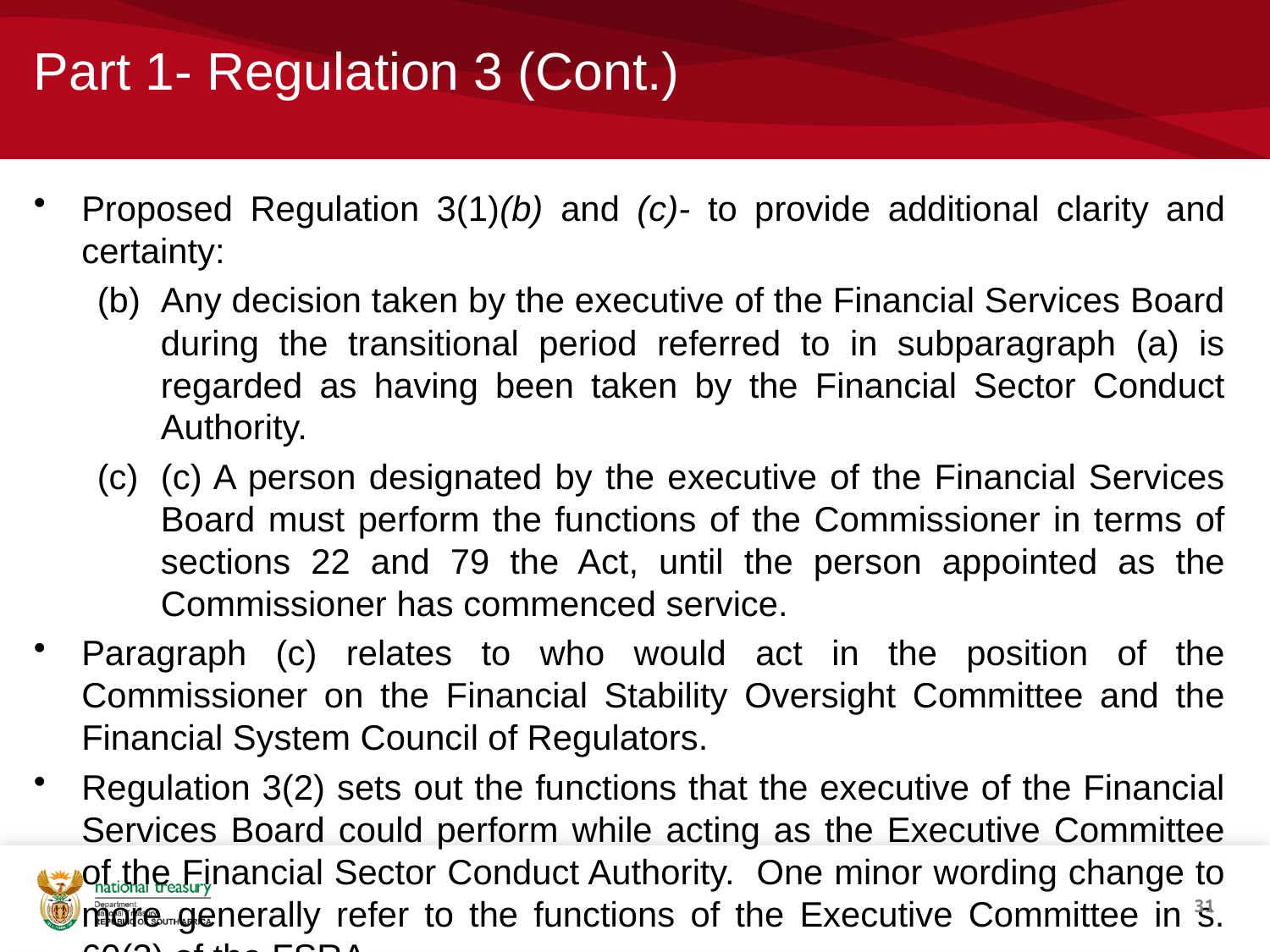

# Part 1- Regulation 3 (Cont.)
Proposed Regulation 3(1)(b) and (c)- to provide additional clarity and certainty:
Any decision taken by the executive of the Financial Services Board during the transitional period referred to in subparagraph (a) is regarded as having been taken by the Financial Sector Conduct Authority.
(c) A person designated by the executive of the Financial Services Board must perform the functions of the Commissioner in terms of sections 22 and 79 the Act, until the person appointed as the Commissioner has commenced service.
Paragraph (c) relates to who would act in the position of the Commissioner on the Financial Stability Oversight Committee and the Financial System Council of Regulators.
Regulation 3(2) sets out the functions that the executive of the Financial Services Board could perform while acting as the Executive Committee of the Financial Sector Conduct Authority.  One minor wording change to more generally refer to the functions of the Executive Committee in s. 60(3) of the FSRA.

31